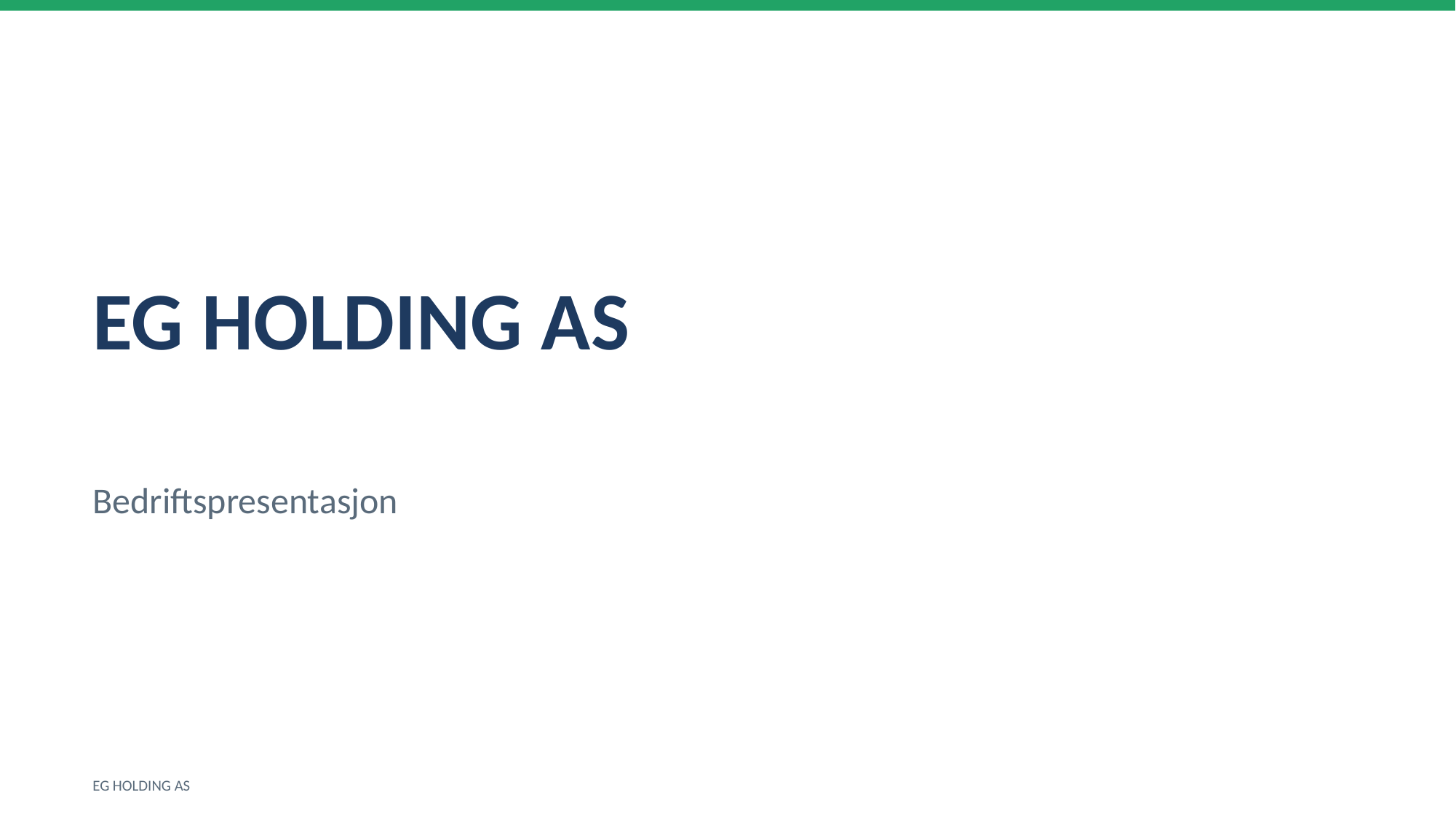

EG HOLDING AS
Bedriftspresentasjon
EG HOLDING AS